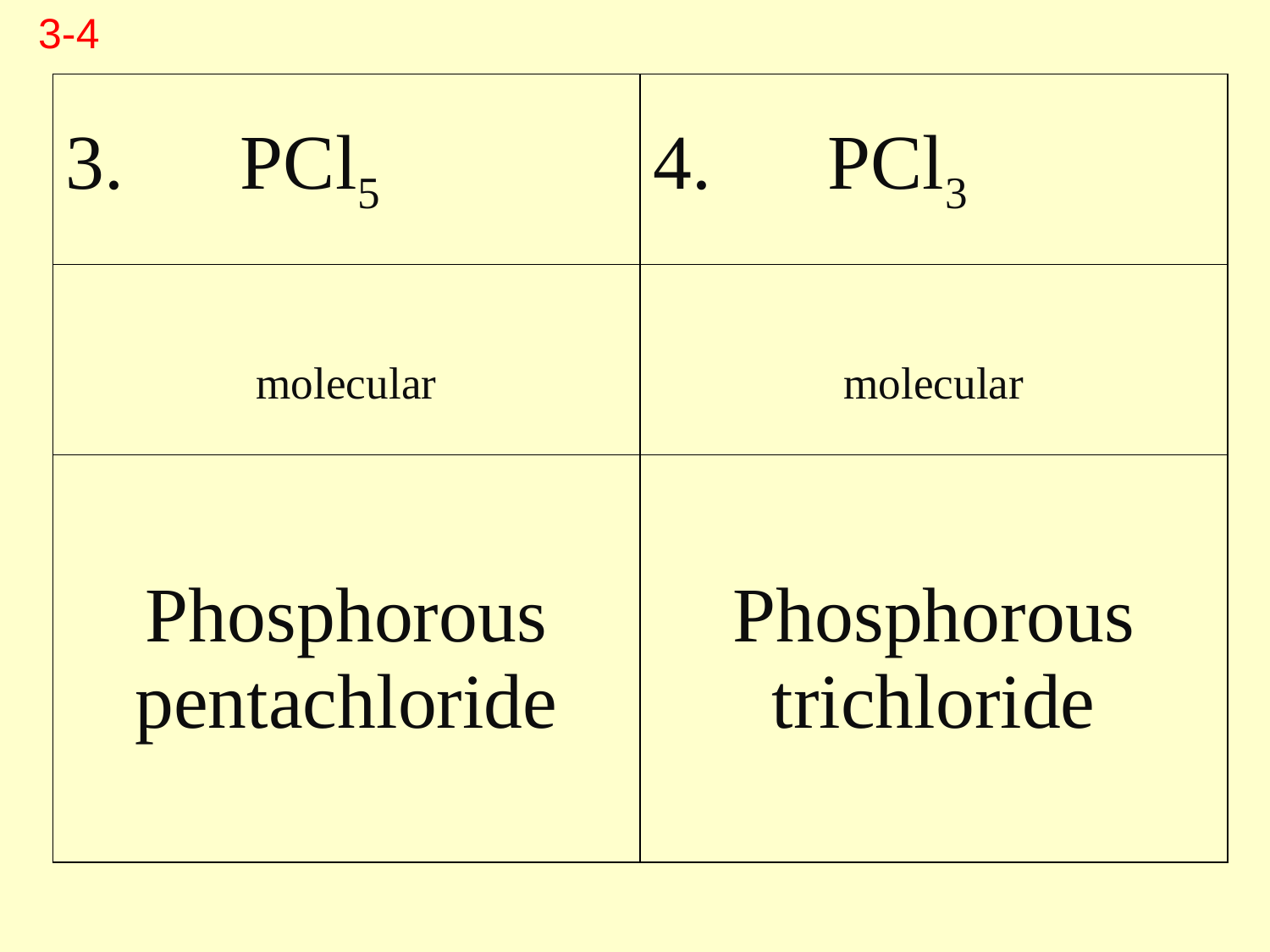

3-4
| 3. PCl5 | 4. PCl3 |
| --- | --- |
| molecular | molecular |
| Phosphorous pentachloride | Phosphorous trichloride |